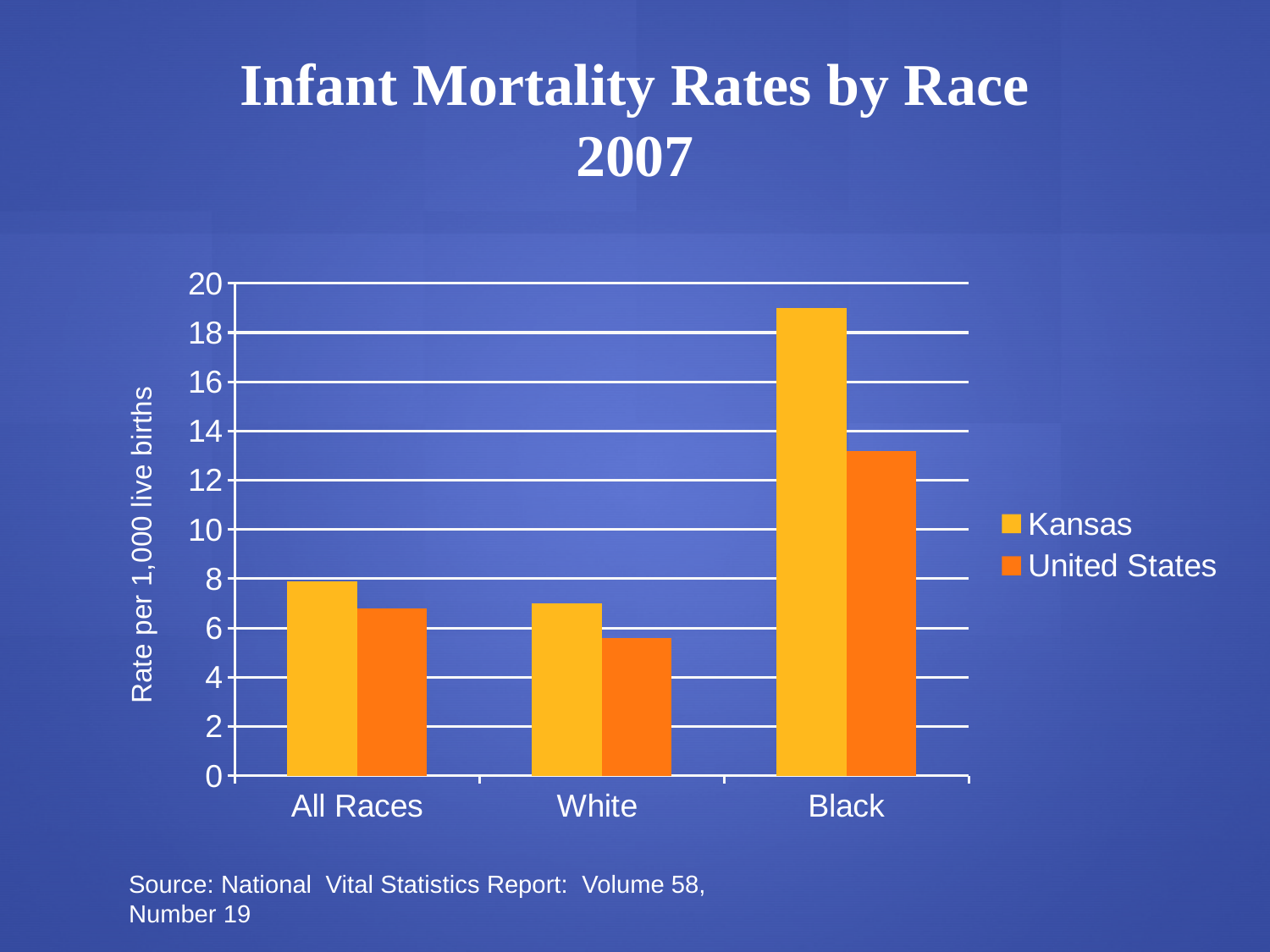

Infant Mortality Rates by Race
2007

### Chart

| Category | Kansas | United States |
|---|---|---|
| All Races | 7.9 | 6.8 |
| White  | 7.0 | 5.6 |
| Black | 19.0 | 13.2 |
Source: National  Vital Statistics Report:  Volume 58, Number 19